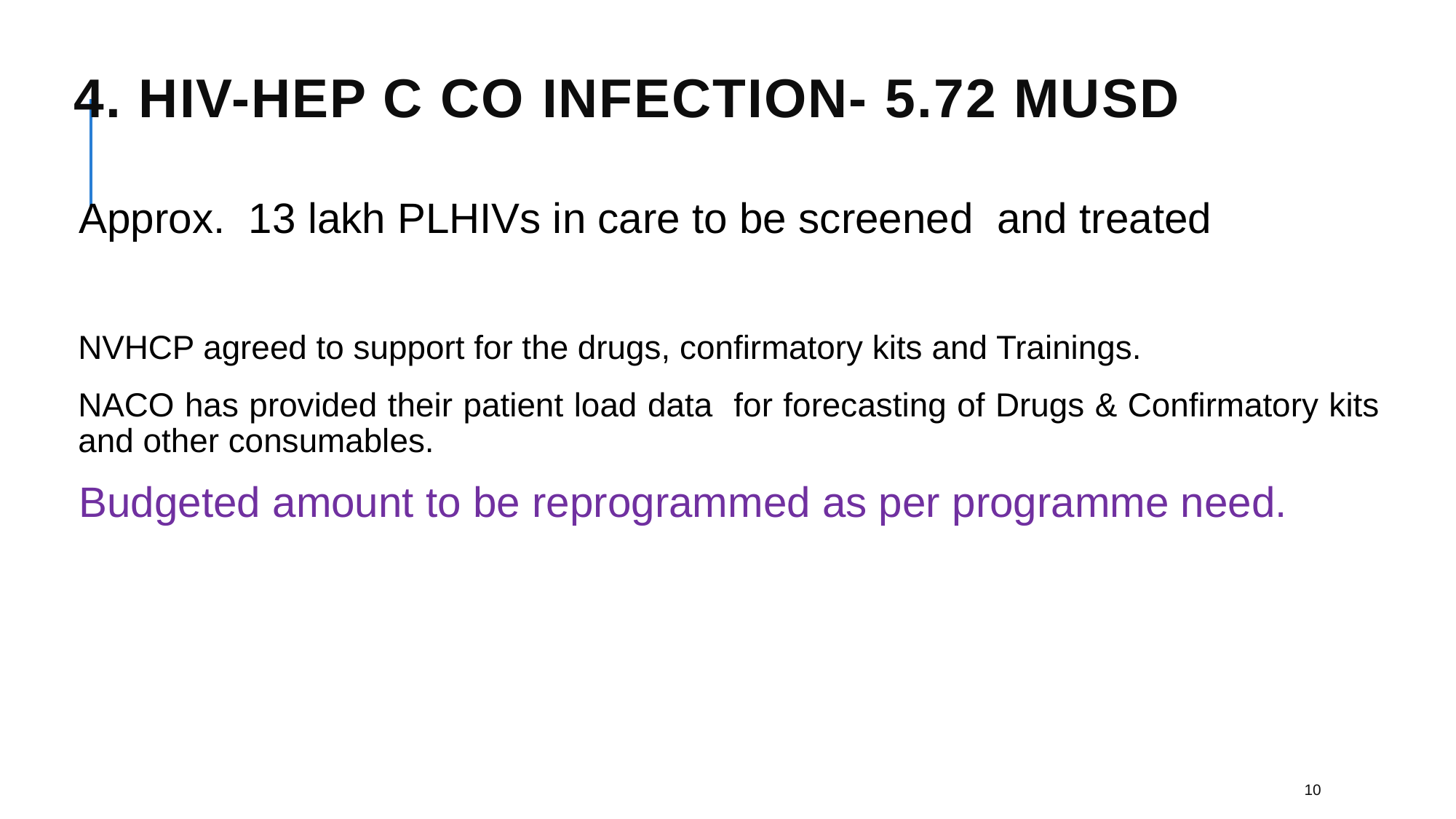

# 4. HIV-Hep C co infection- 5.72 mUSD
Approx.  13 lakh PLHIVs in care to be screened  and treated

NVHCP agreed to support for the drugs, confirmatory kits and Trainings.
NACO has provided their patient load data  for forecasting of Drugs & Confirmatory kits and other consumables.
Budgeted amount to be reprogrammed as per programme need.
10